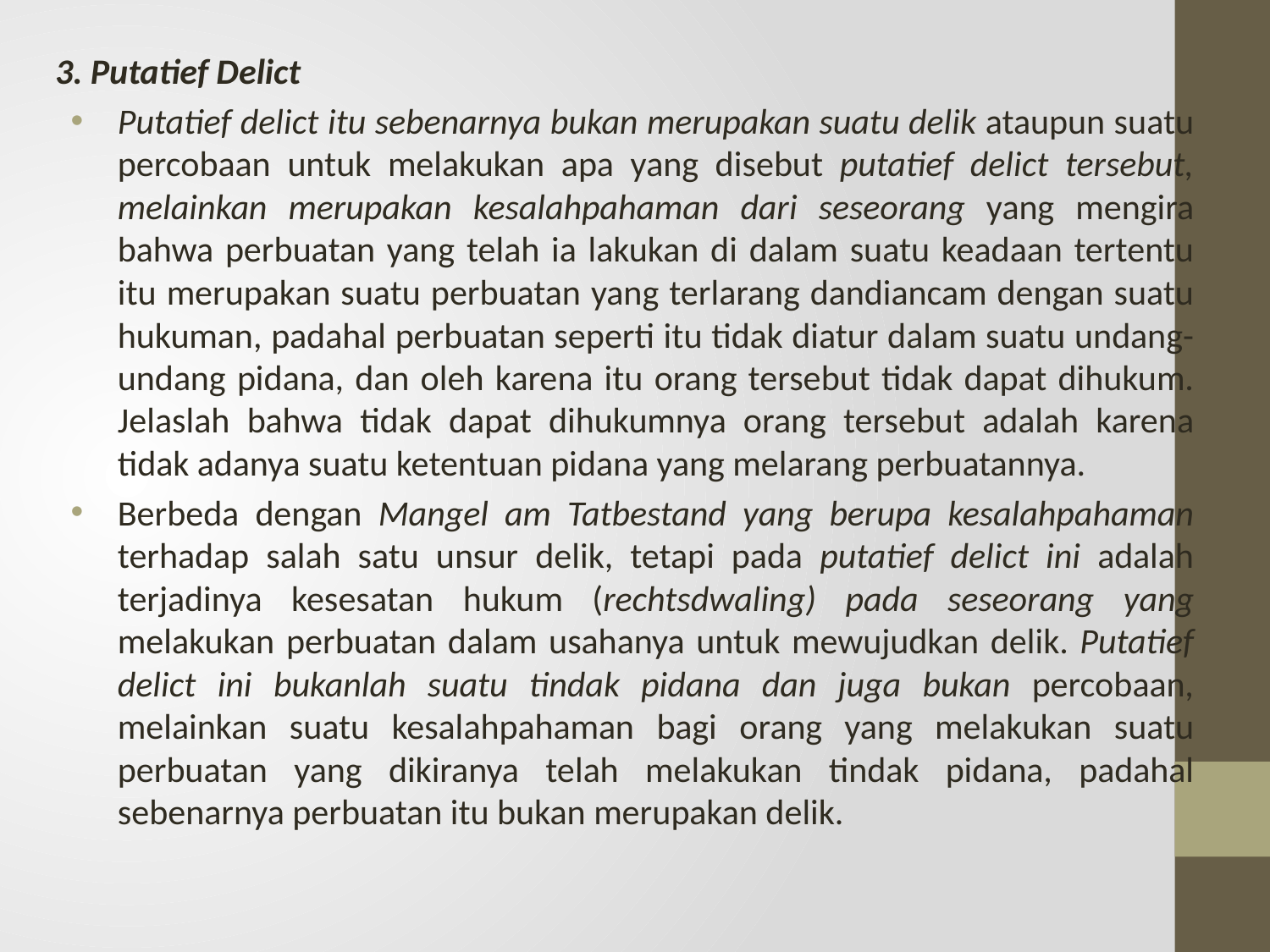

3. Putatief Delict
Putatief delict itu sebenarnya bukan merupakan suatu delik ataupun suatu percobaan untuk melakukan apa yang disebut putatief delict tersebut, melainkan merupakan kesalahpahaman dari seseorang yang mengira bahwa perbuatan yang telah ia lakukan di dalam suatu keadaan tertentu itu merupakan suatu perbuatan yang terlarang dandiancam dengan suatu hukuman, padahal perbuatan seperti itu tidak diatur dalam suatu undang-undang pidana, dan oleh karena itu orang tersebut tidak dapat dihukum. Jelaslah bahwa tidak dapat dihukumnya orang tersebut adalah karena tidak adanya suatu ketentuan pidana yang melarang perbuatannya.
Berbeda dengan Mangel am Tatbestand yang berupa kesalahpahaman terhadap salah satu unsur delik, tetapi pada putatief delict ini adalah terjadinya kesesatan hukum (rechtsdwaling) pada seseorang yang melakukan perbuatan dalam usahanya untuk mewujudkan delik. Putatief delict ini bukanlah suatu tindak pidana dan juga bukan percobaan, melainkan suatu kesalahpahaman bagi orang yang melakukan suatu perbuatan yang dikiranya telah melakukan tindak pidana, padahal sebenarnya perbuatan itu bukan merupakan delik.